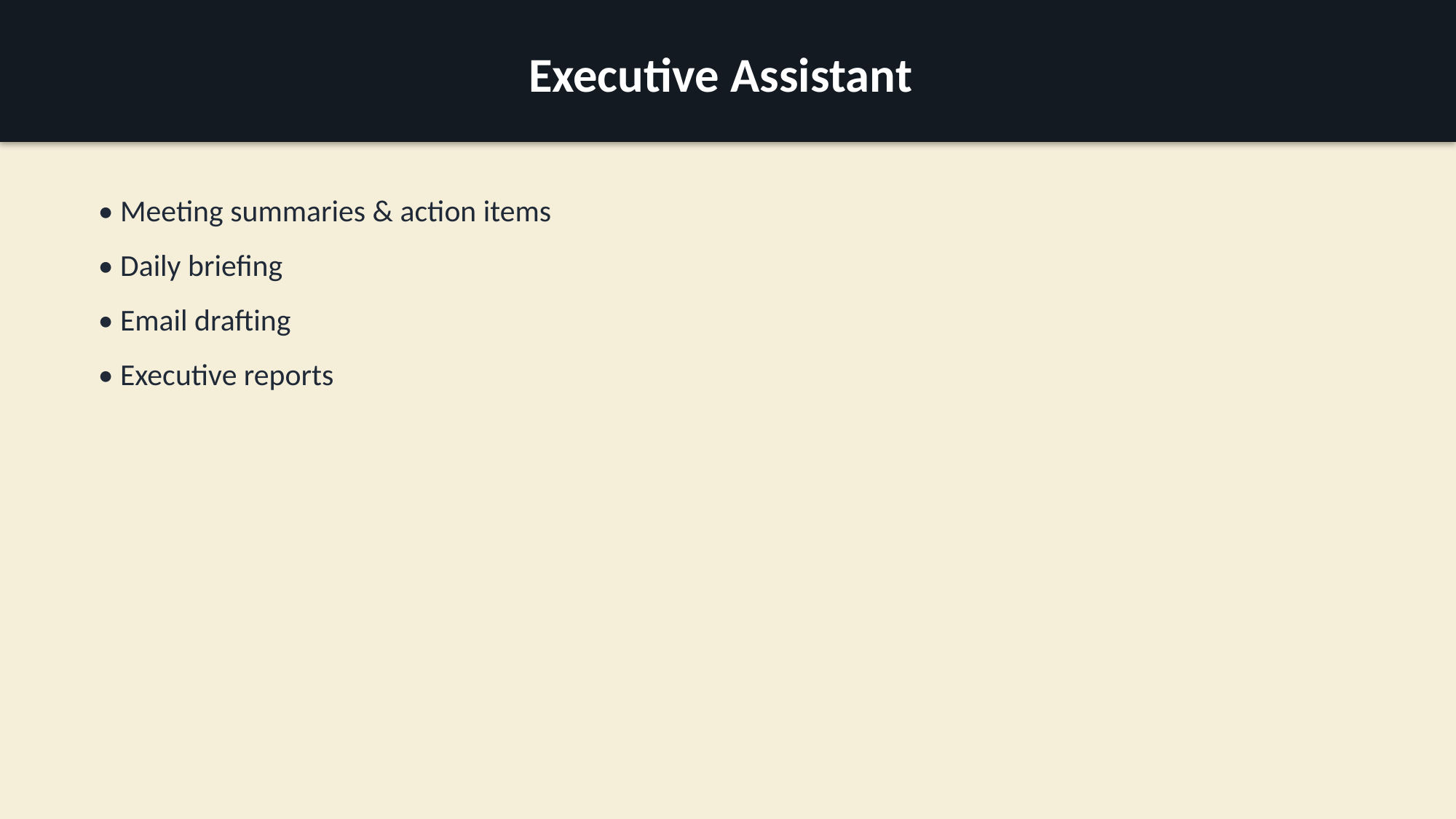

Executive Assistant
• Meeting summaries & action items
• Daily briefing
• Email drafting
• Executive reports